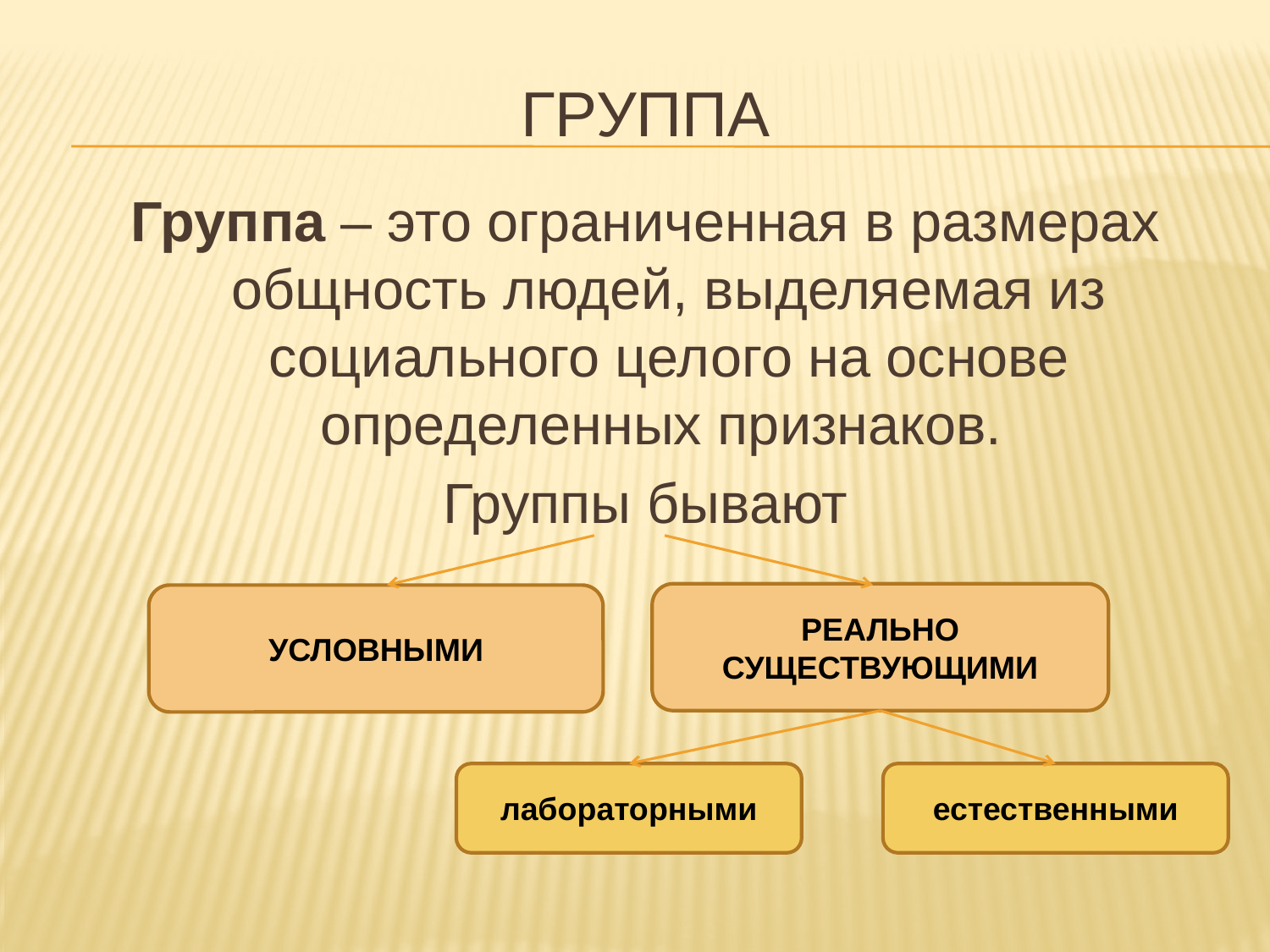

# ГРУППА
Группа – это ограниченная в размерах общность людей, выделяемая из социального целого на основе определенных признаков.
Группы бывают
РЕАЛЬНО СУЩЕСТВУЮЩИМИ
УСЛОВНЫМИ
лабораторными
естественными